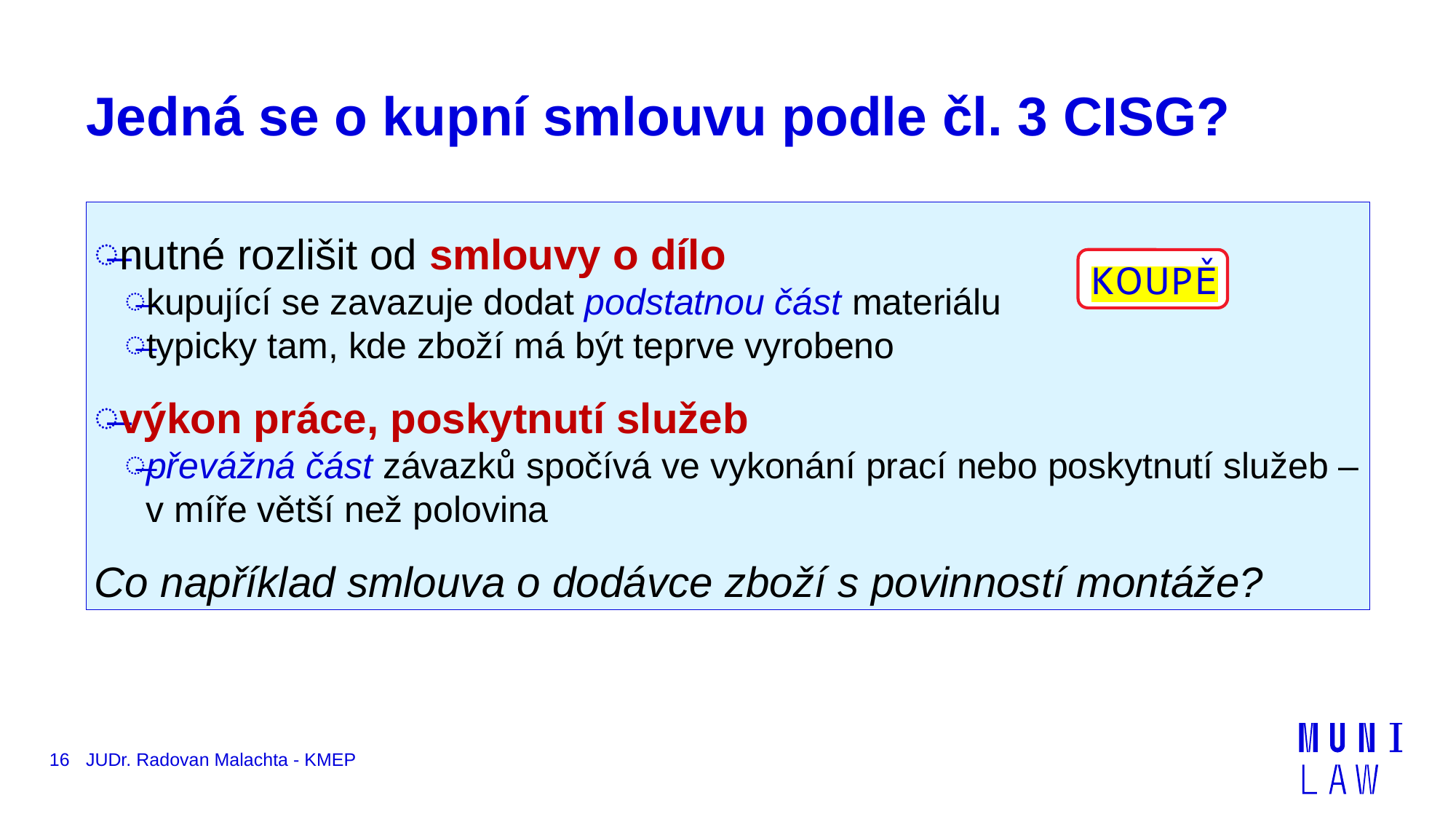

# Jedná se o kupní smlouvu podle čl. 3 CISG?
nutné rozlišit od smlouvy o dílo
kupující se zavazuje dodat podstatnou část materiálu
typicky tam, kde zboží má být teprve vyrobeno
výkon práce, poskytnutí služeb
převážná část závazků spočívá ve vykonání prací nebo poskytnutí služeb – v míře větší než polovina
Co například smlouva o dodávce zboží s povinností montáže?
KOUPĚ
16
JUDr. Radovan Malachta - KMEP